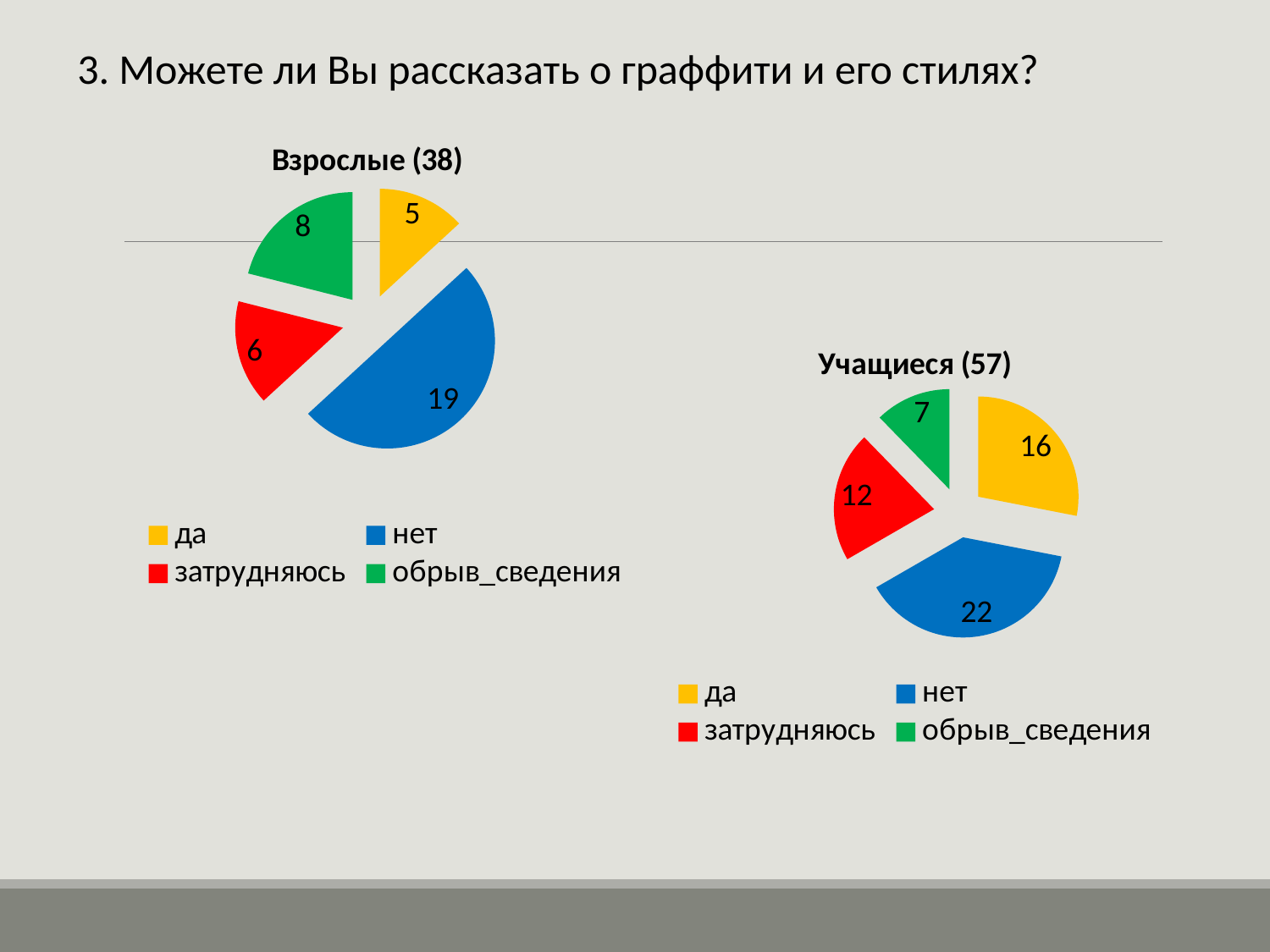

3. Можете ли Вы рассказать о граффити и его стилях?

### Chart: Взрослые (38)

| Category | Взрослые  |
|---|---|
| да | 5.0 |
| нет | 19.0 |
| затрудняюсь | 6.0 |
| обрыв_сведения | 8.0 |

### Chart: Учащиеся (57)

| Category | Учащиеся |
|---|---|
| да | 16.0 |
| нет | 22.0 |
| затрудняюсь | 12.0 |
| обрыв_сведения | 7.0 |